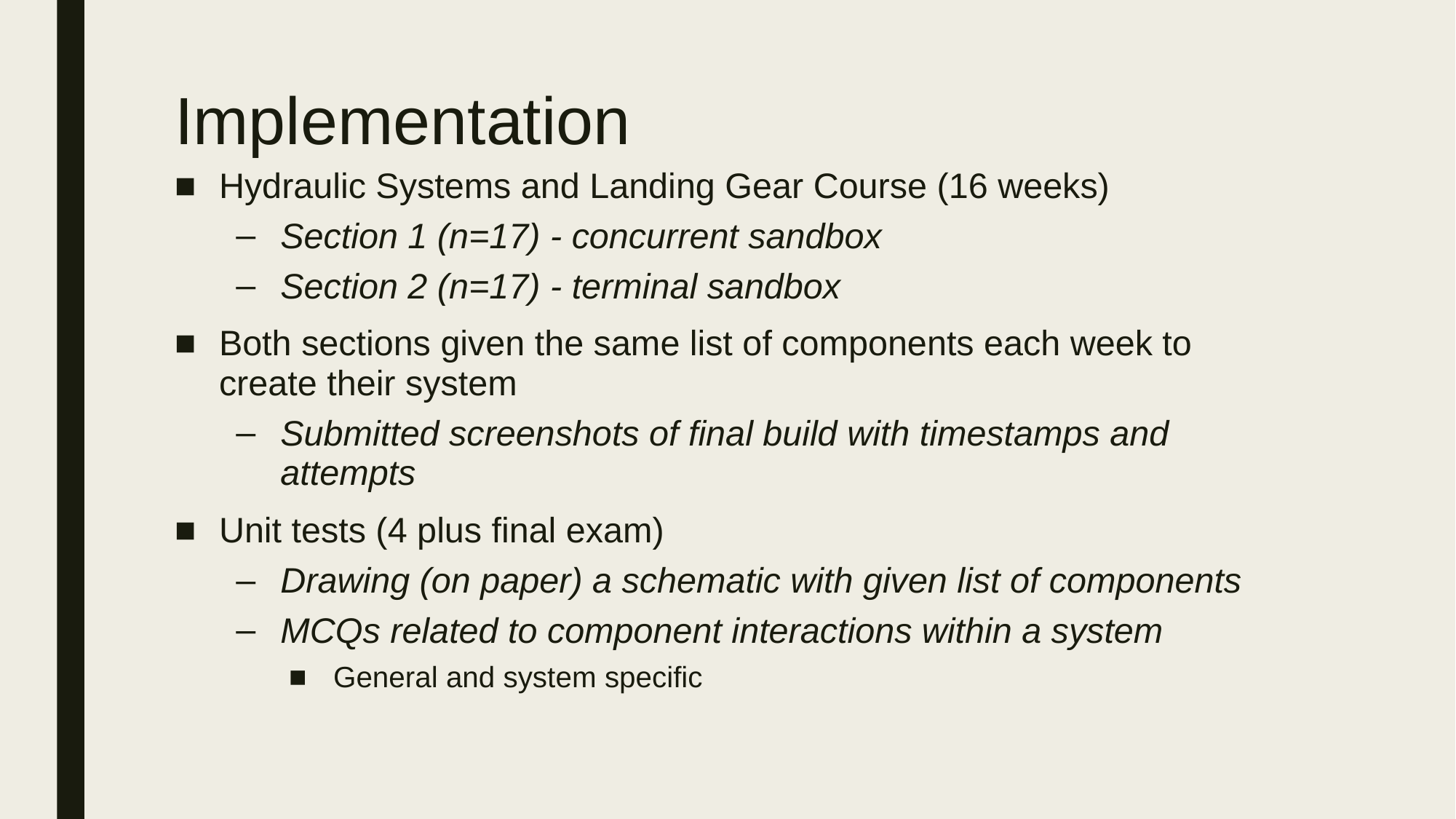

# Implementation
Hydraulic Systems and Landing Gear Course (16 weeks)
Section 1 (n=17) - concurrent sandbox
Section 2 (n=17) - terminal sandbox
Both sections given the same list of components each week to create their system
Submitted screenshots of final build with timestamps and attempts
Unit tests (4 plus final exam)
Drawing (on paper) a schematic with given list of components
MCQs related to component interactions within a system
General and system specific